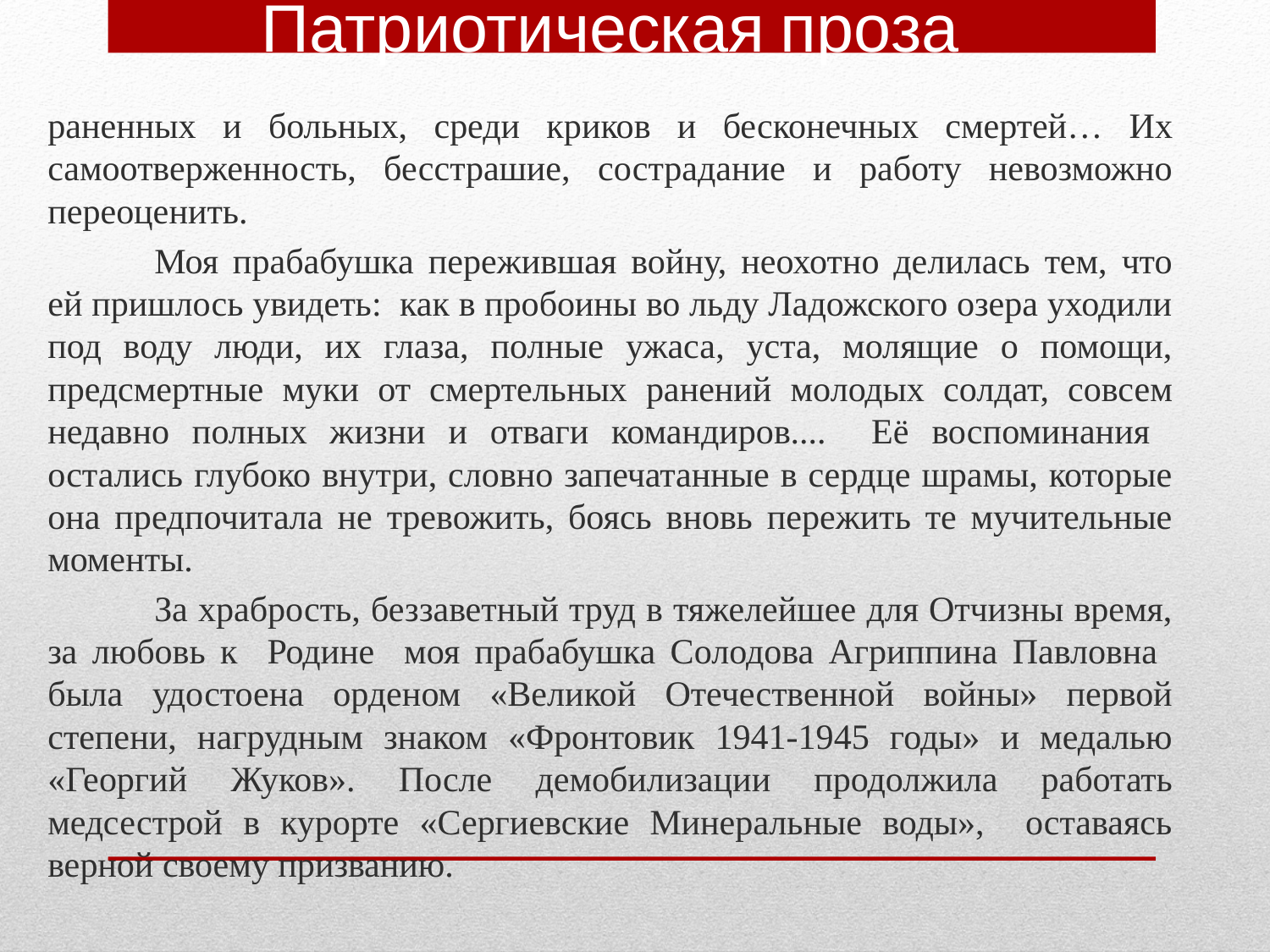

Патриотическая проза

раненных и больных, среди криков и бесконечных смертей… Их самоотверженность, бесстрашие, сострадание и работу невозможно переоценить.
	Моя прабабушка пережившая войну, неохотно делилась тем, что ей пришлось увидеть:  как в пробоины во льду Ладожского озера уходили под воду люди, их глаза, полные ужаса, уста, молящие о помощи, предсмертные муки от смертельных ранений молодых солдат, совсем недавно полных жизни и отваги командиров....  Её воспоминания  остались глубоко внутри, словно запечатанные в сердце шрамы, которые она предпочитала не тревожить, боясь вновь пережить те мучительные моменты.
	За храбрость, беззаветный труд в тяжелейшее для Отчизны время, за любовь к  Родине  моя прабабушка Солодова Агриппина Павловна  была удостоена орденом «Великой Отечественной войны» первой степени, нагрудным знаком «Фронтовик 1941-1945 годы» и медалью «Георгий Жуков». После демобилизации продолжила работать медсестрой в курорте «Сергиевские Минеральные воды»,  оставаясь верной своему призванию.